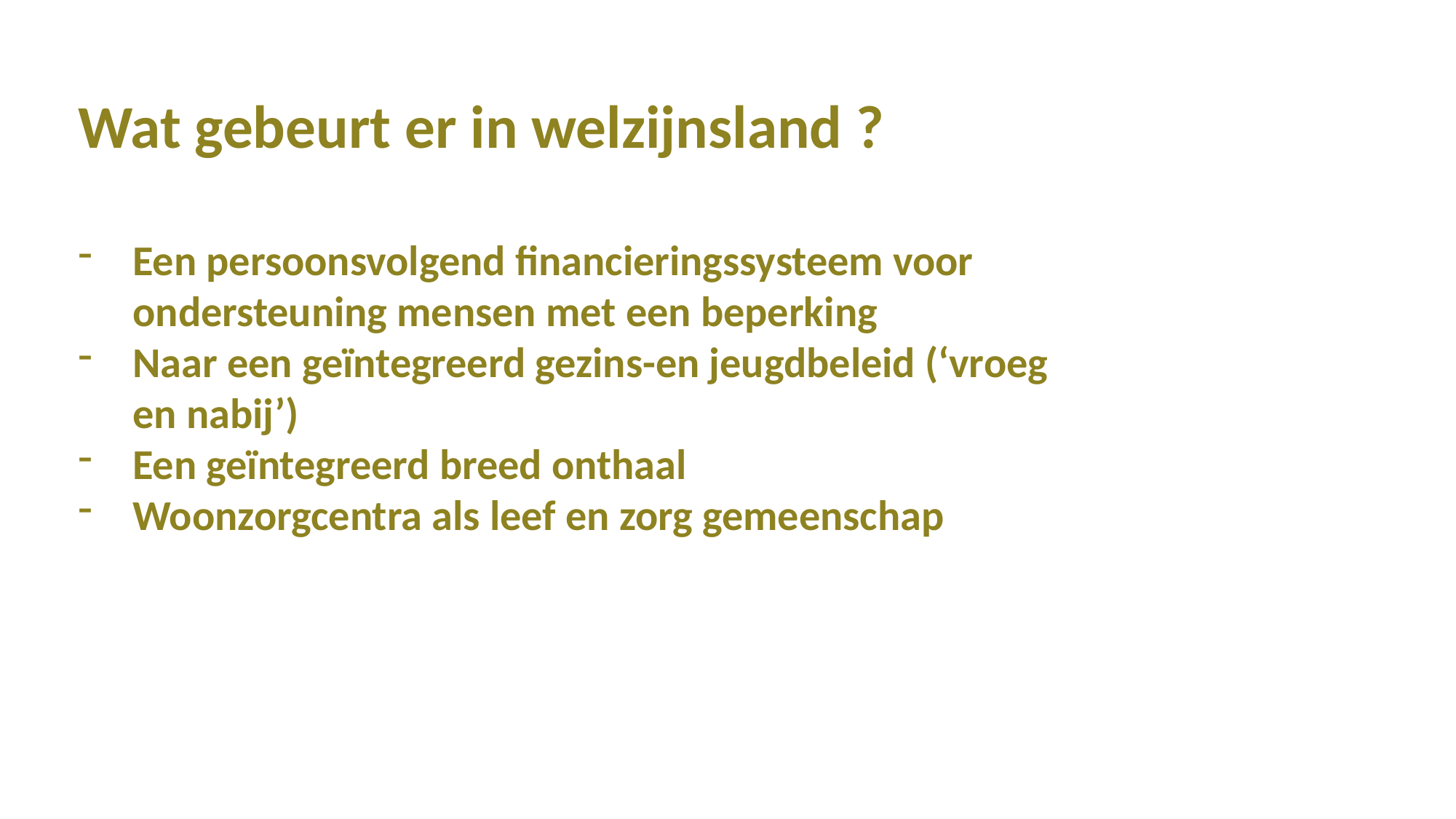

Wat gebeurt er in welzijnsland ?

Een persoonsvolgend financieringssysteem voor ondersteuning mensen met een beperking
Naar een geïntegreerd gezins-en jeugdbeleid (‘vroeg en nabij’)
Een geïntegreerd breed onthaal
Woonzorgcentra als leef en zorg gemeenschap